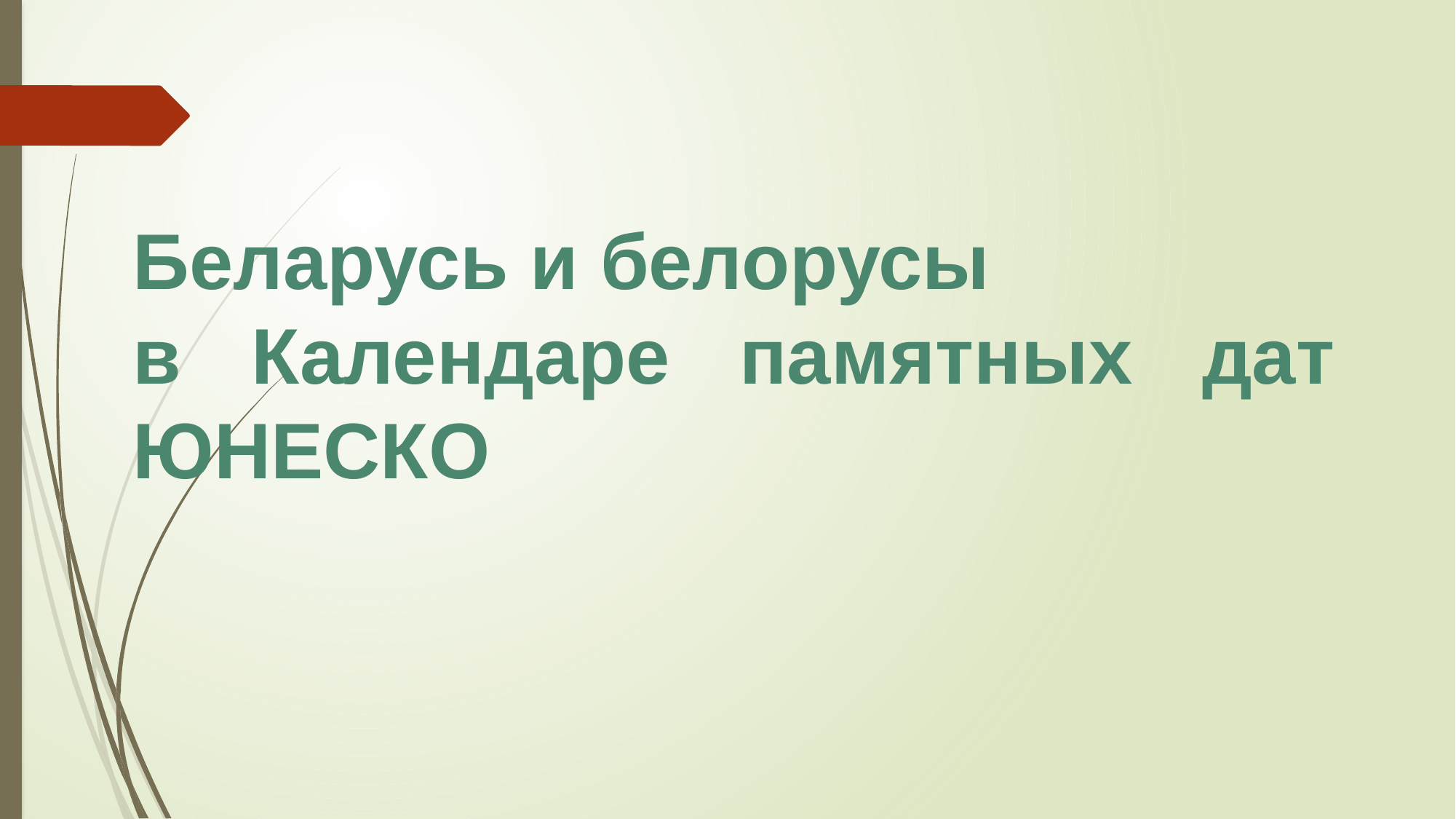

Беларусь и белорусы
в Календаре памятных дат ЮНЕСКО